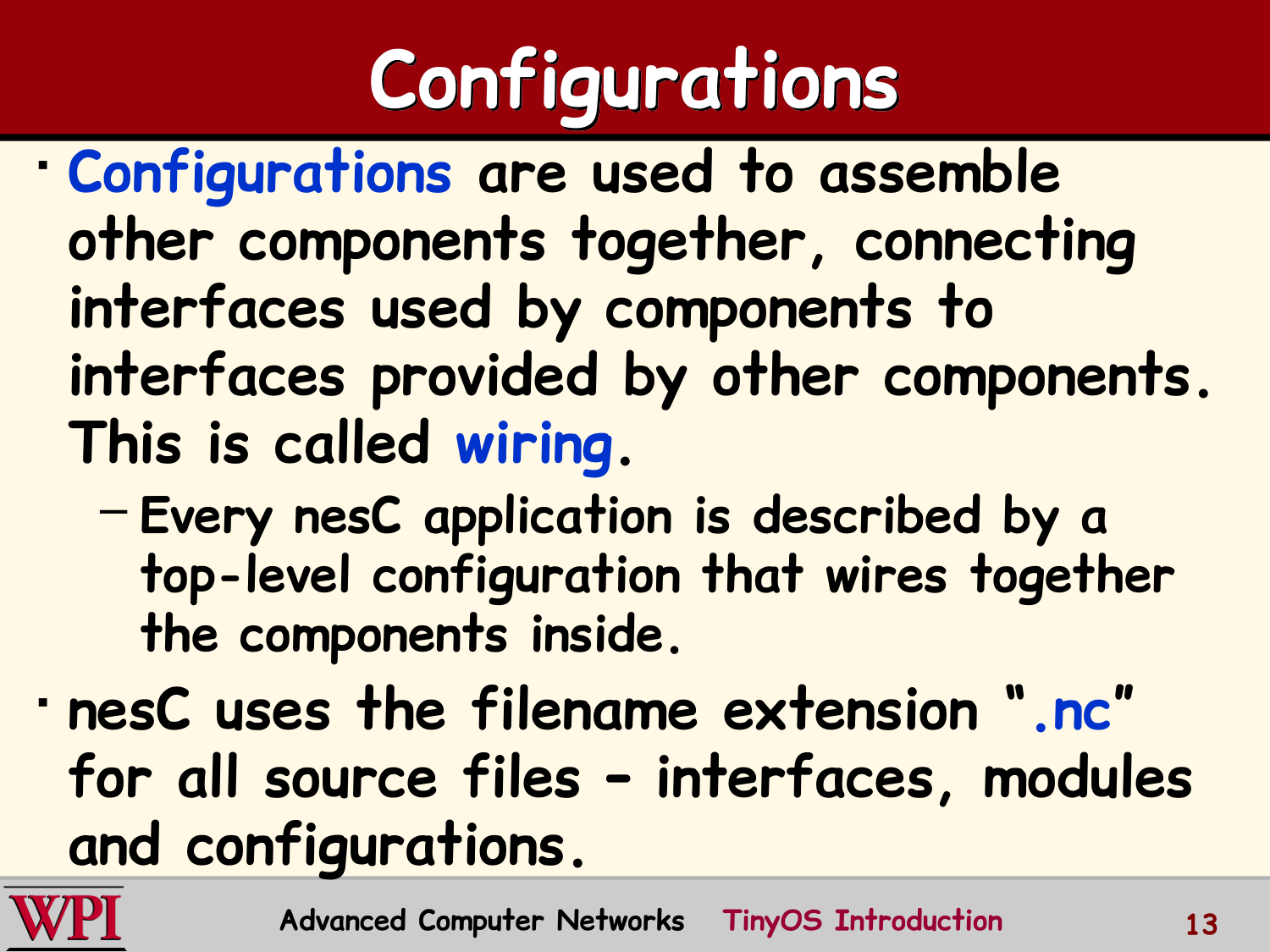

# Configurations
Configurations are used to assemble other components together, connecting interfaces used by components to interfaces provided by other components. This is called wiring.
Every nesC application is described by a top-level configuration that wires together the components inside.
nesC uses the filename extension “.nc” for all source files – interfaces, modules and configurations.
Advanced Computer Networks   TinyOS Introduction
13